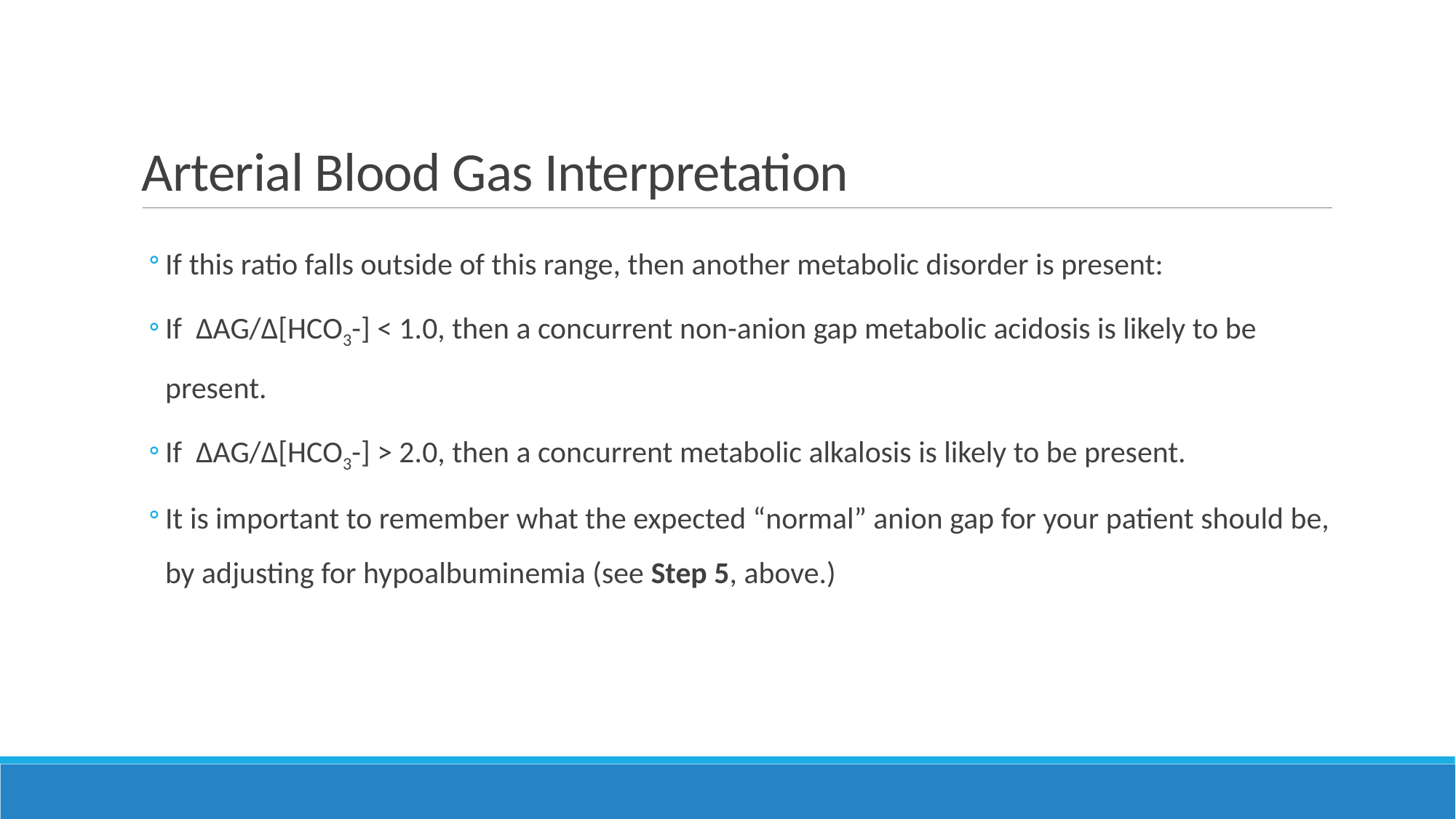

# Arterial Blood Gas Interpretation
If this ratio falls outside of this range, then another metabolic disorder is present:
If  ∆AG/∆[HCO3-] < 1.0, then a concurrent non-anion gap metabolic acidosis is likely to be present.
If  ∆AG/∆[HCO3-] > 2.0, then a concurrent metabolic alkalosis is likely to be present.
It is important to remember what the expected “normal” anion gap for your patient should be, by adjusting for hypoalbuminemia (see Step 5, above.)